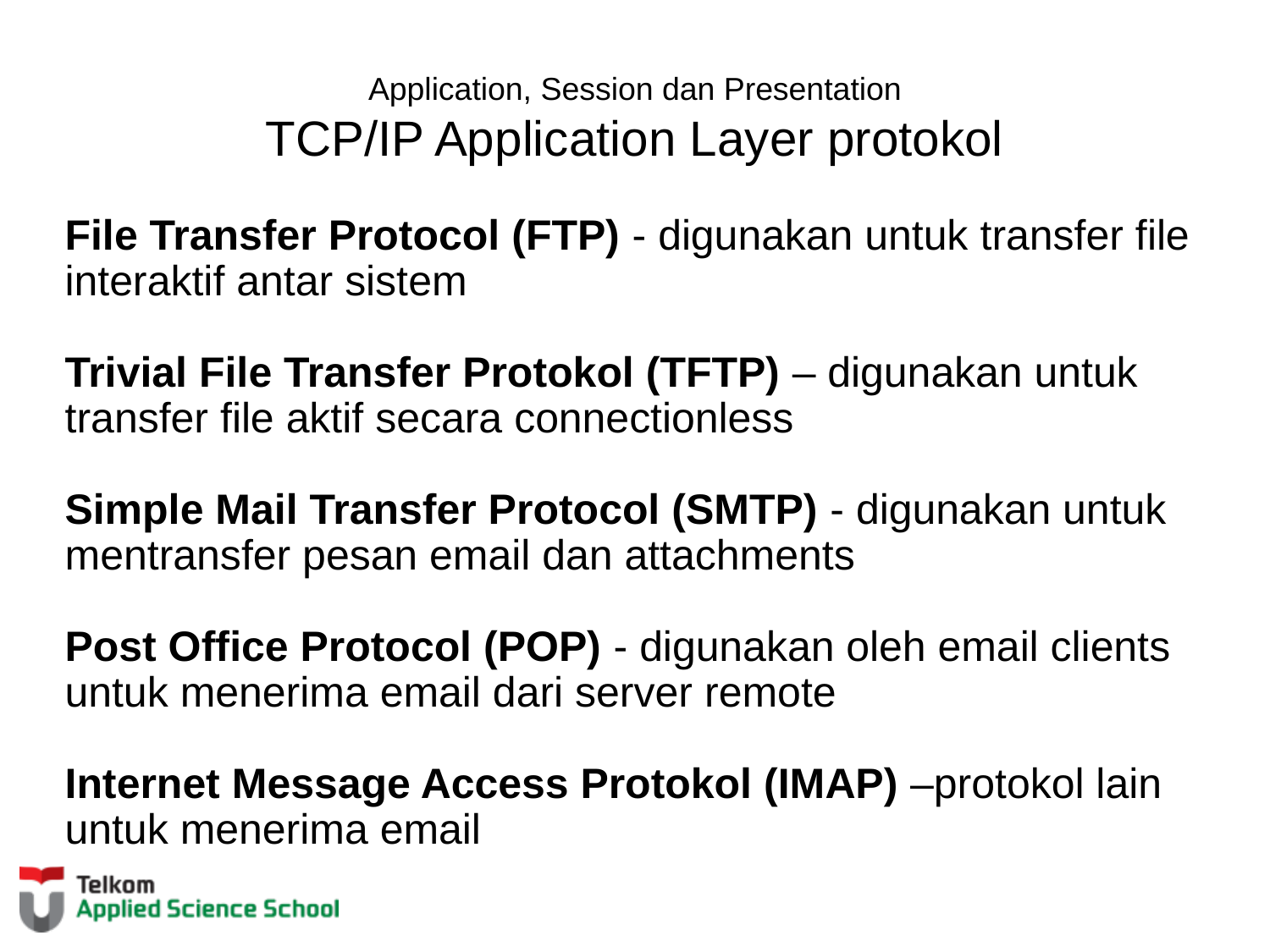

# Application, Session dan Presentation TCP/IP Application Layer protokol
File Transfer Protocol (FTP) - digunakan untuk transfer file interaktif antar sistem

Trivial File Transfer Protokol (TFTP) – digunakan untuk transfer file aktif secara connectionless

Simple Mail Transfer Protocol (SMTP) - digunakan untuk mentransfer pesan email dan attachments

Post Office Protocol (POP) - digunakan oleh email clients untuk menerima email dari server remote

Internet Message Access Protokol (IMAP) –protokol lain untuk menerima email